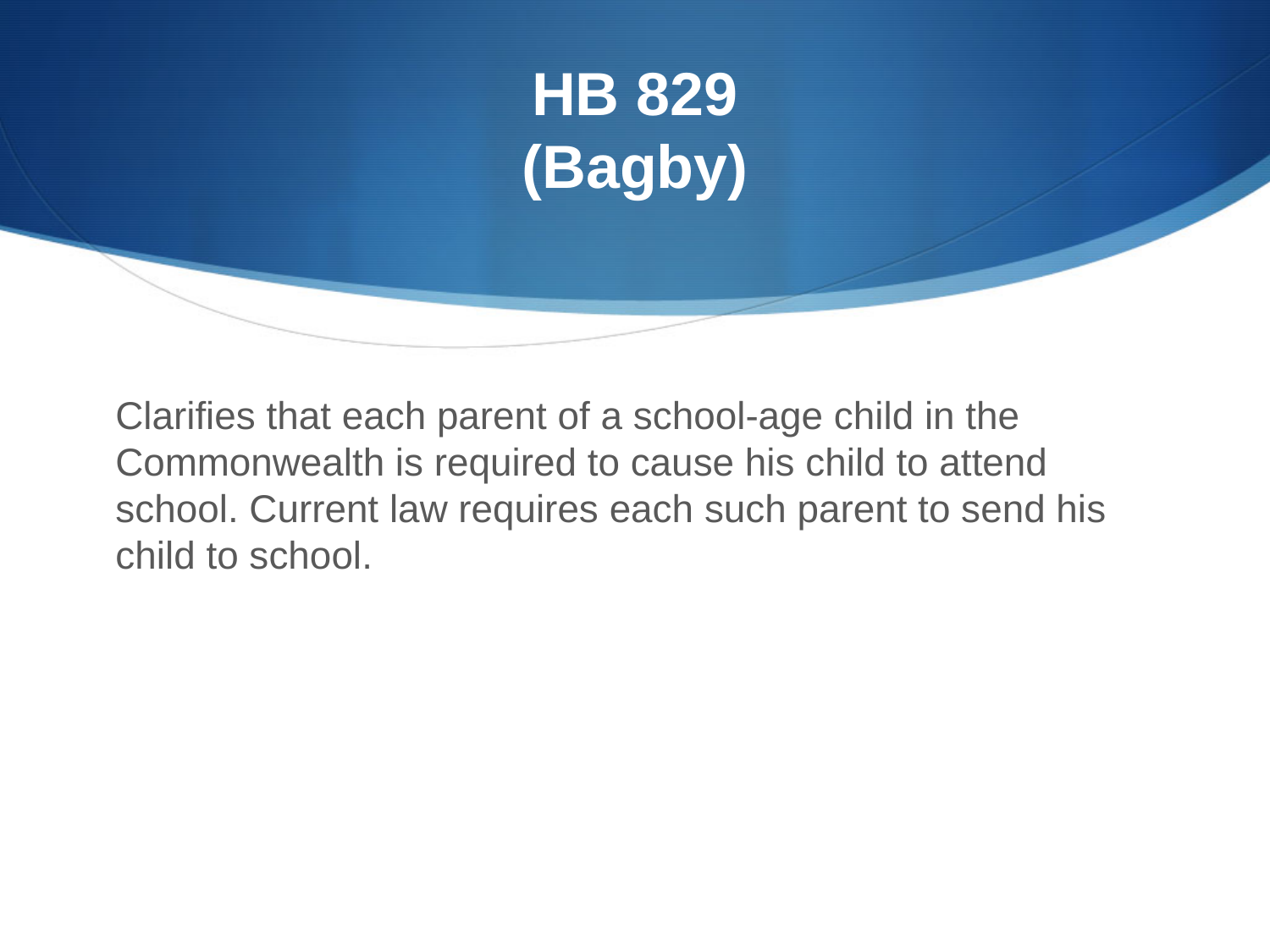

# HB 829 (Bagby)
Clarifies that each parent of a school-age child in the Commonwealth is required to cause his child to attend school. Current law requires each such parent to send his child to school.